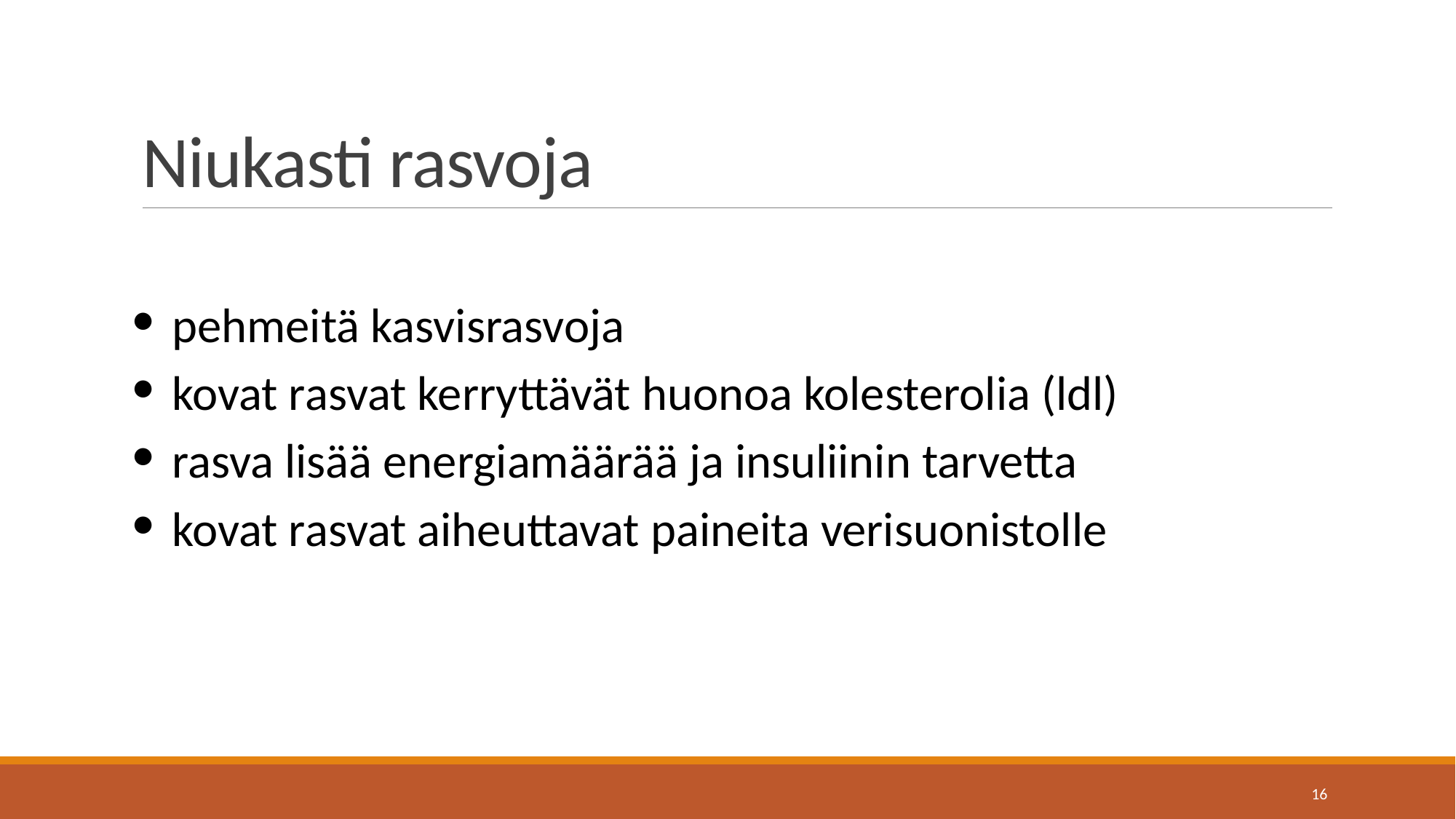

# Niukasti rasvoja

pehmeitä kasvisrasvoja
kovat rasvat kerryttävät huonoa kolesterolia (ldl)
rasva lisää energiamäärää ja insuliinin tarvetta
kovat rasvat aiheuttavat paineita verisuonistolle

16